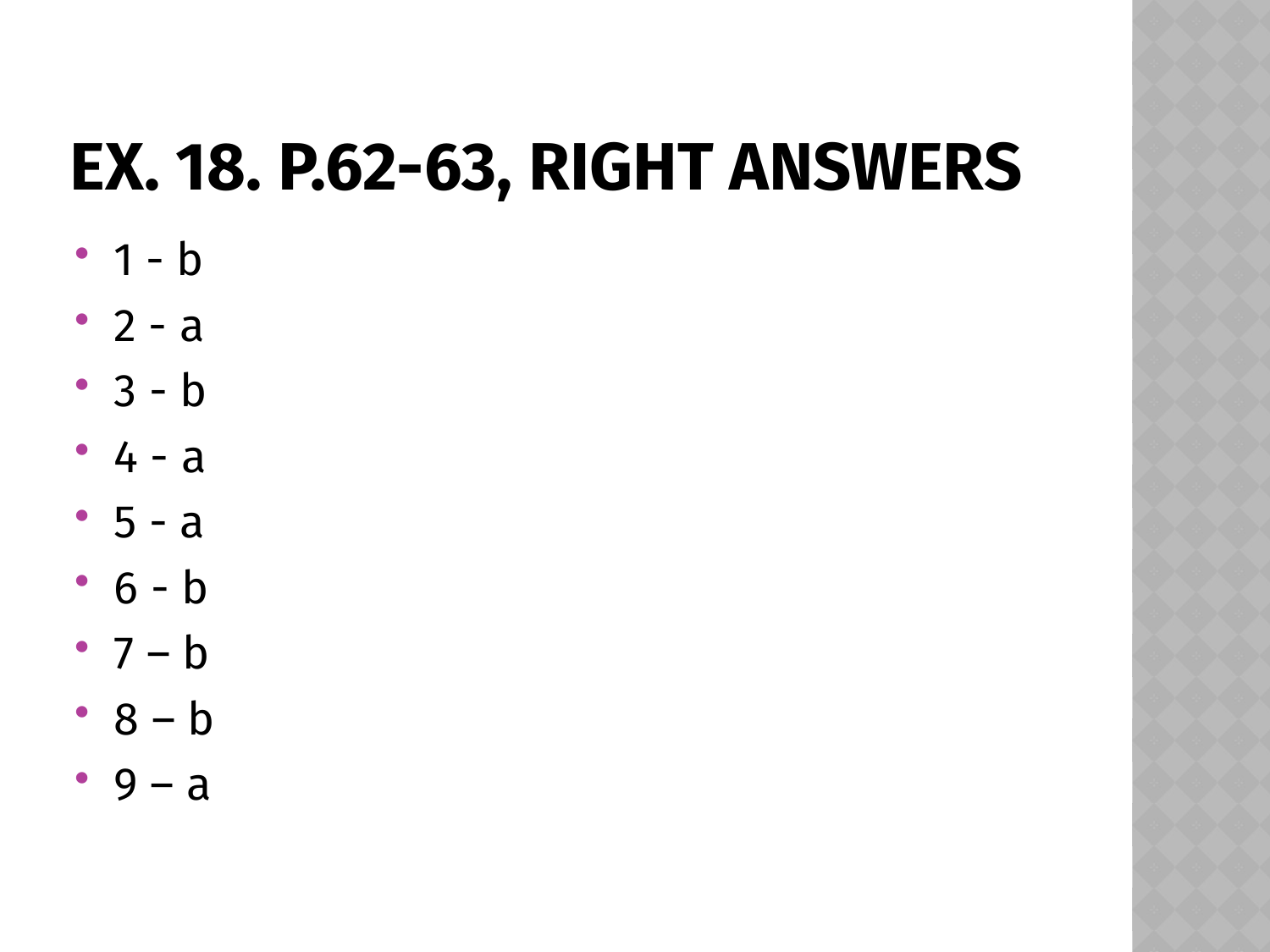

# ex. 18. p.62-63, Right answers
1 - b
2 - a
3 - b
4 - a
5 - a
6 - b
7 – b
8 – b
9 – a